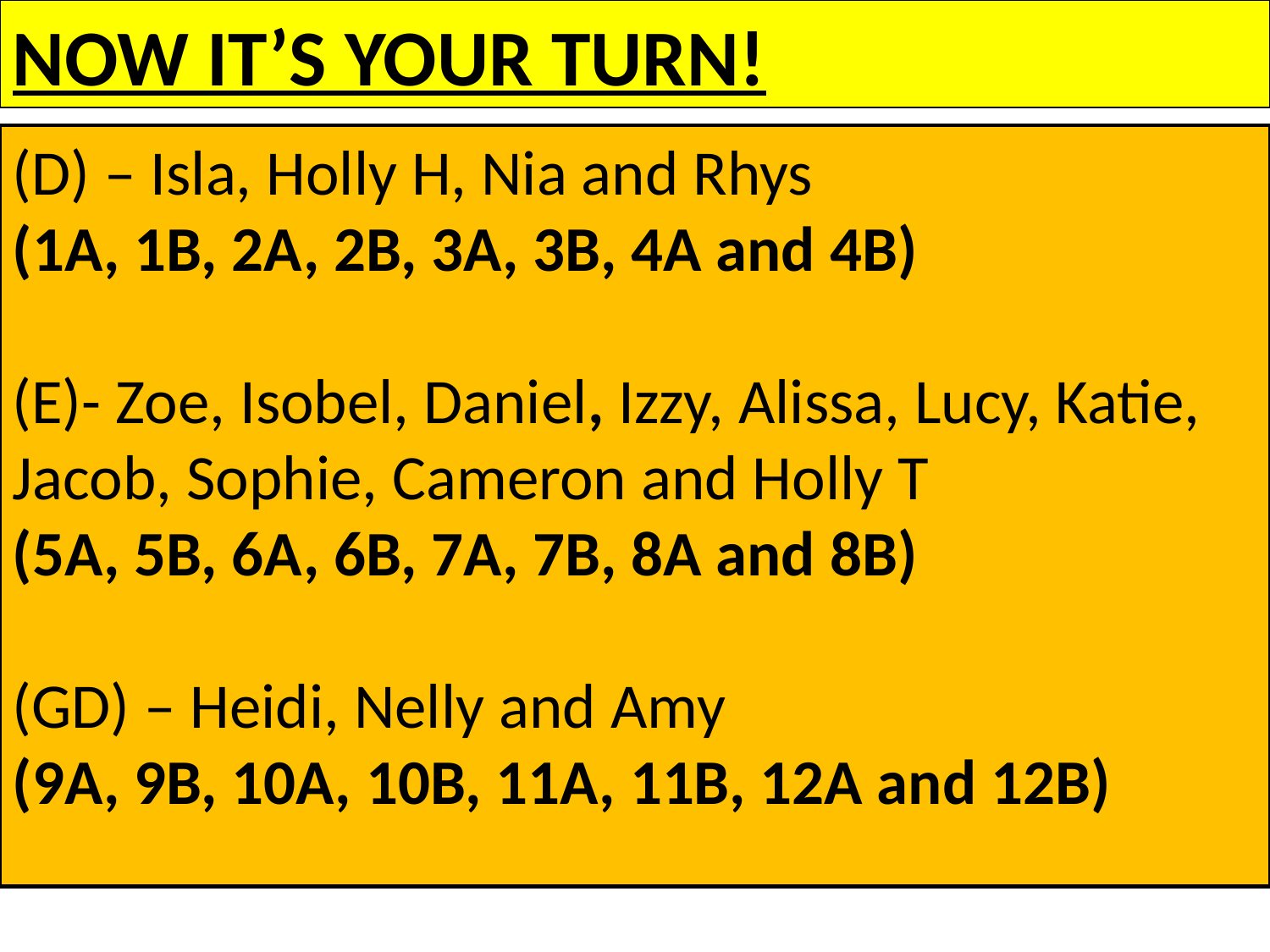

NOW IT’S YOUR TURN!
(D) – Isla, Holly H, Nia and Rhys
(1A, 1B, 2A, 2B, 3A, 3B, 4A and 4B)

(E)- Zoe, Isobel, Daniel, Izzy, Alissa, Lucy, Katie, Jacob, Sophie, Cameron and Holly T
(5A, 5B, 6A, 6B, 7A, 7B, 8A and 8B)

(GD) – Heidi, Nelly and Amy
(9A, 9B, 10A, 10B, 11A, 11B, 12A and 12B)